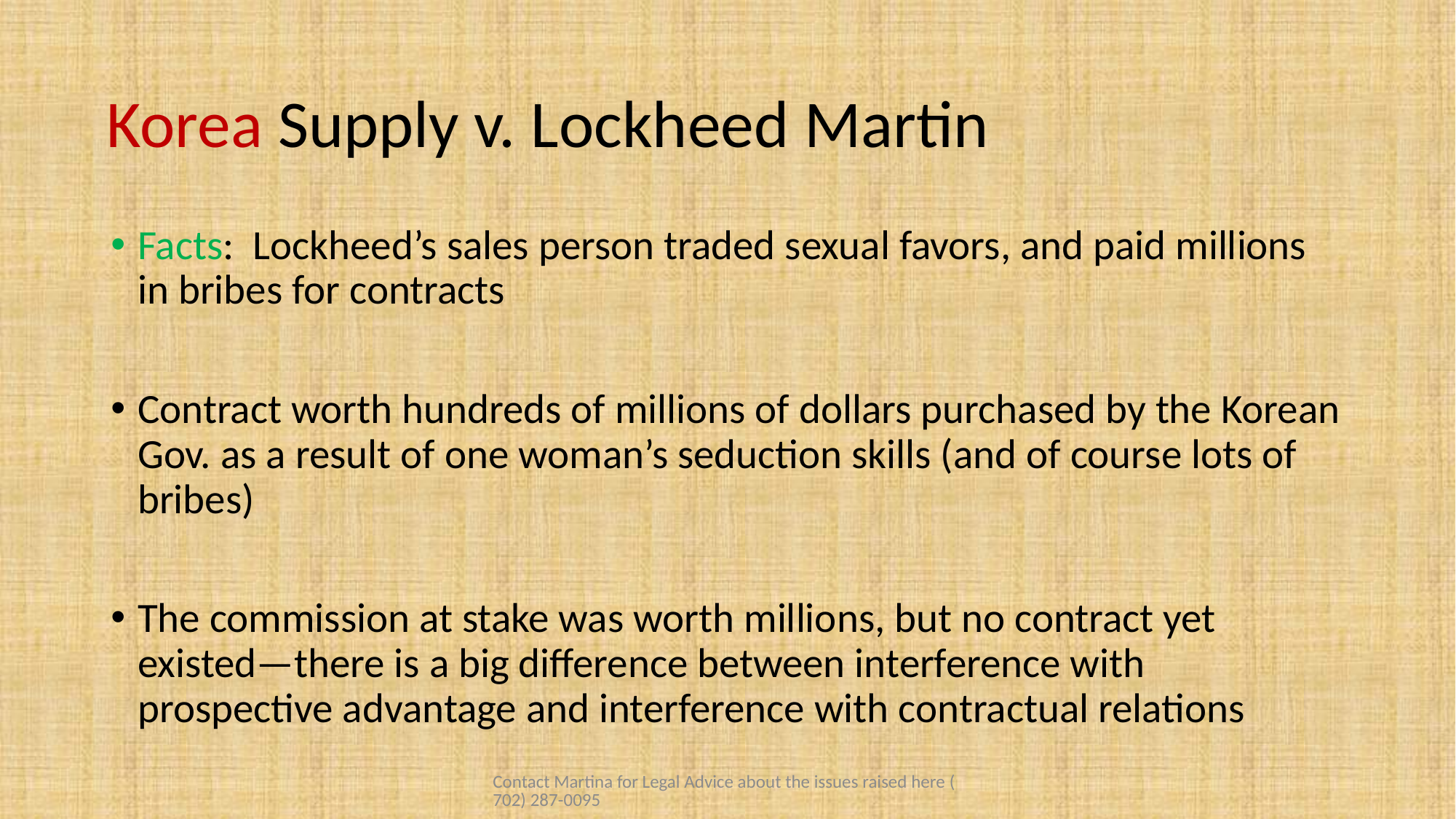

# Korea Supply v. Lockheed Martin
Facts:  Lockheed’s sales person traded sexual favors, and paid millions in bribes for contracts

Contract worth hundreds of millions of dollars purchased by the Korean Gov. as a result of one woman’s seduction skills (and of course lots of bribes)

The commission at stake was worth millions, but no contract yet existed—there is a big difference between interference with prospective advantage and interference with contractual relations
Contact Martina for Legal Advice about the issues raised here (702) 287-0095